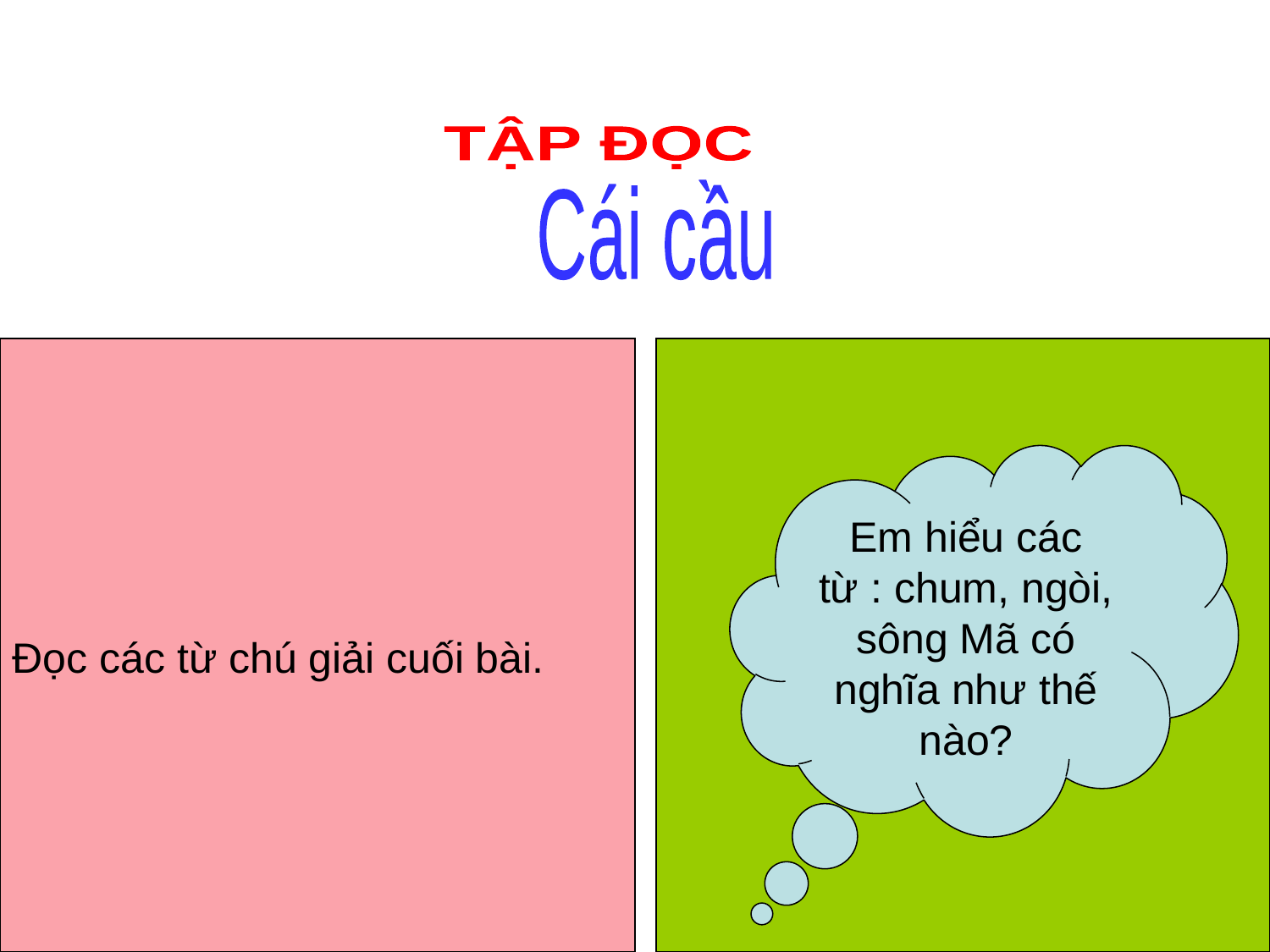

TẬP ĐỌC
Cái cầu

Em hiểu các từ : chum, ngòi, sông Mã có nghĩa như thế nào?

Đọc các từ chú giải cuối bài.